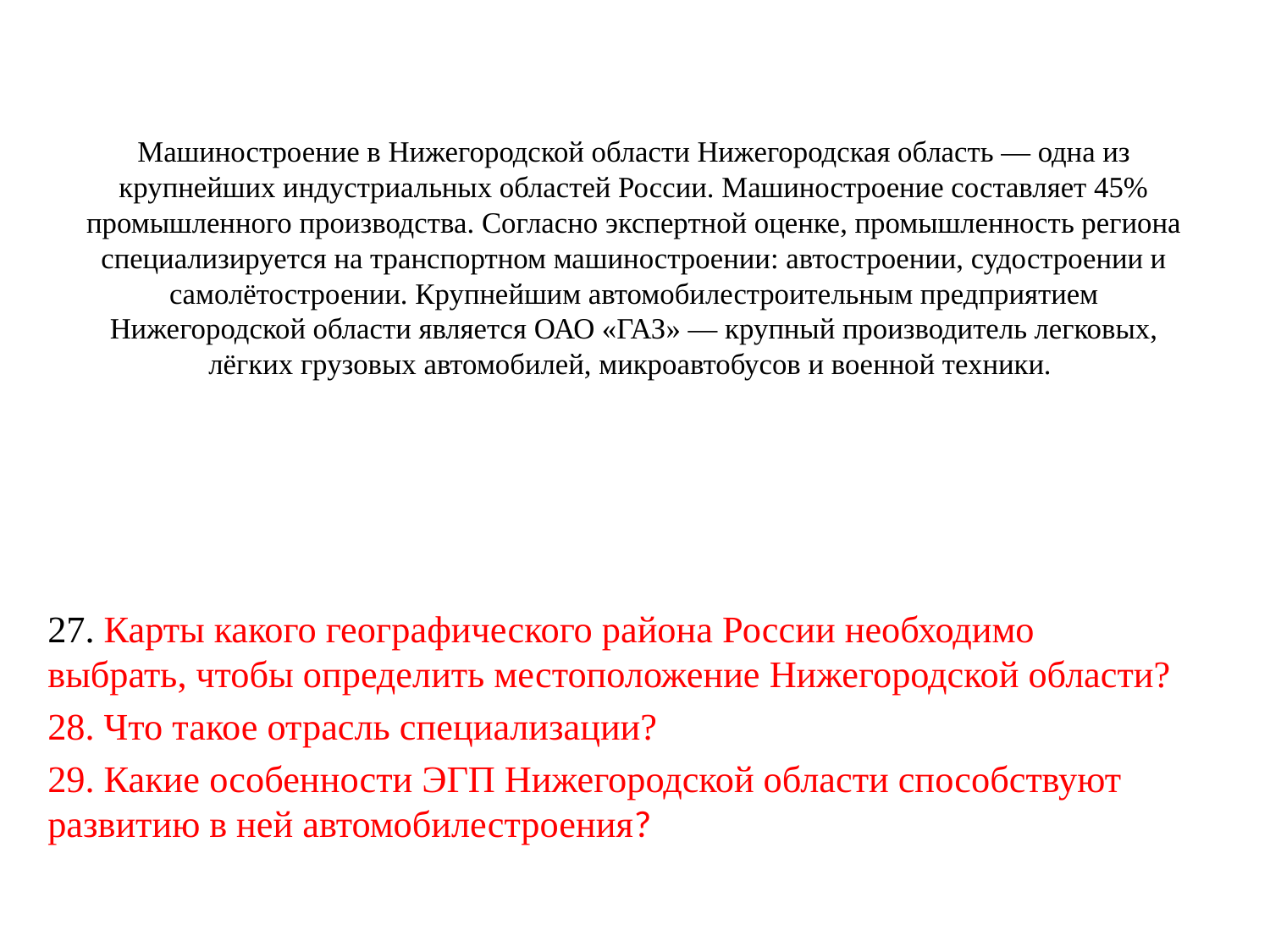

# Машиностроение в Нижегородской области Нижегородская область — одна из крупнейших индустриальных областей России. Машиностроение составляет 45% промышленного производства. Согласно экспертной оценке, промышленность региона специализируется на транспортном машиностроении: автостроении, судостроении и самолётостроении. Крупнейшим автомобилестроительным предприятием Нижегородской области является ОАО «ГАЗ» — крупный производитель легковых, лёгких грузовых автомобилей, микроавтобусов и военной техники.

27. Карты какого географического района России необходимо выбрать, чтобы определить местоположение Нижегородской области?
28. Что такое отрасль специализации?
29. Какие особенности ЭГП Нижегородской области способствуют развитию в ней автомобилестроения?